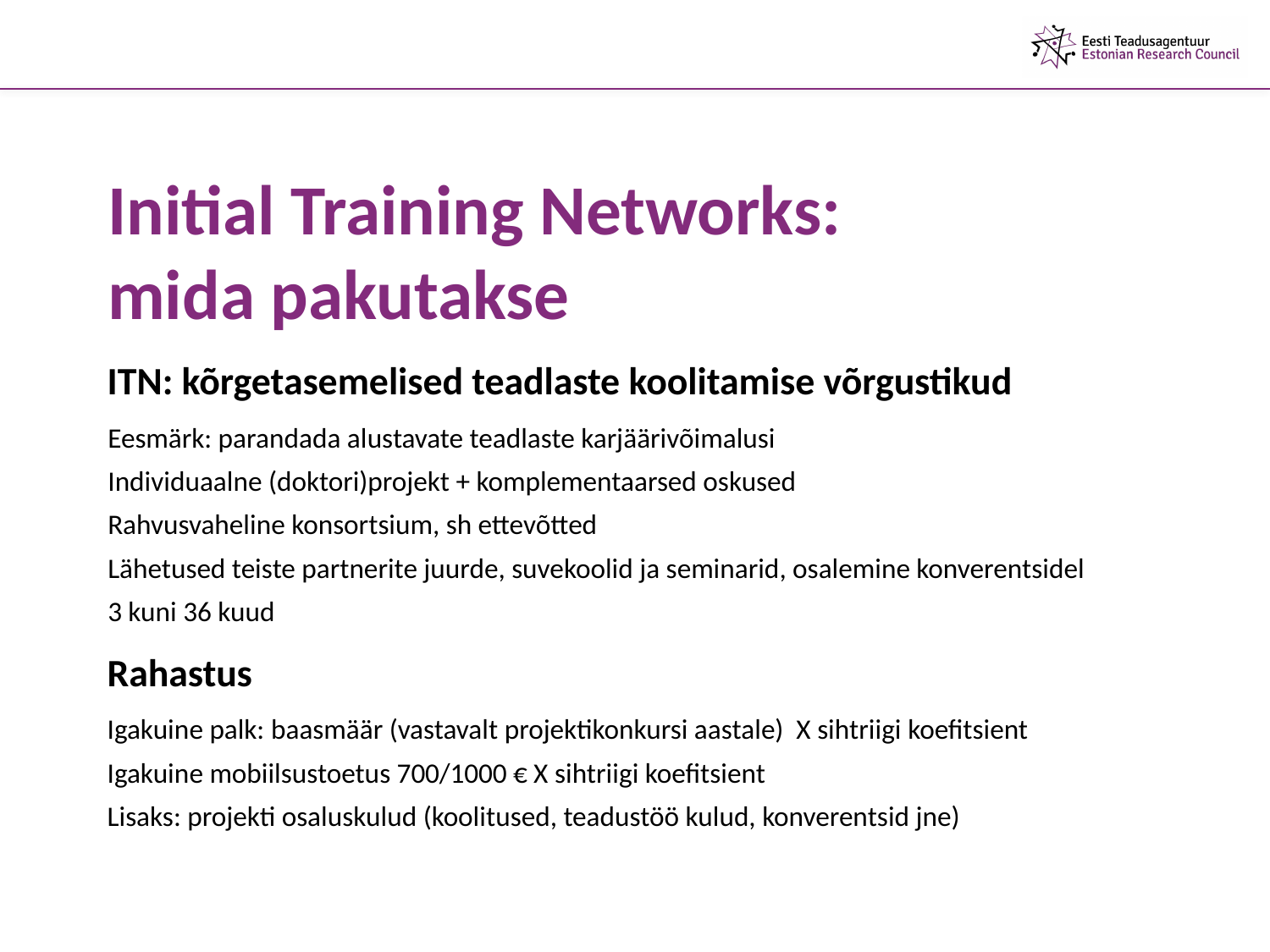

Initial Training Networks:
mida pakutakse
ITN: kõrgetasemelised teadlaste koolitamise võrgustikud
Eesmärk: parandada alustavate teadlaste karjäärivõimalusi
Individuaalne (doktori)projekt + komplementaarsed oskused
Rahvusvaheline konsortsium, sh ettevõtted
Lähetused teiste partnerite juurde, suvekoolid ja seminarid, osalemine konverentsidel
3 kuni 36 kuud
Rahastus
Igakuine palk: baasmäär (vastavalt projektikonkursi aastale)  X sihtriigi koefitsient
Igakuine mobiilsustoetus 700/1000 € X sihtriigi koefitsient
Lisaks: projekti osaluskulud (koolitused, teadustöö kulud, konverentsid jne)